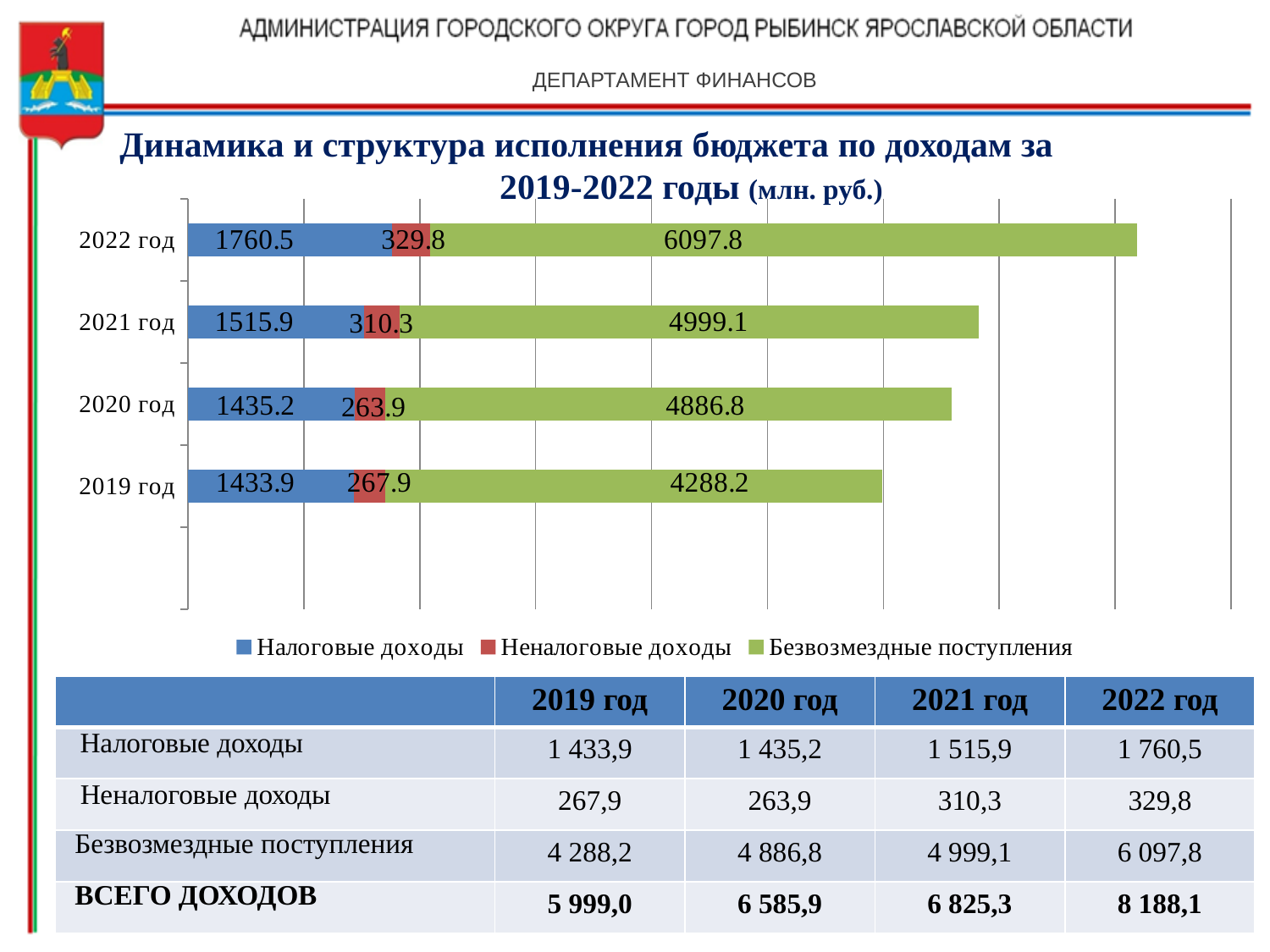

ДЕПАРТАМЕНТ ФИНАНСОВ
Динамика и структура исполнения бюджета по доходам за     		   2019-2022 годы (млн. руб.)

### Chart

| Category | Налоговые доходы | Неналоговые доходы | Безвозмездные поступления |
|---|---|---|---|
|  | None | None | None |
| 2019 год | 1433.9 | 267.9 | 4288.2 |
| 2020 год | 1435.2 | 263.9 | 4886.8 |
| 2021 год | 1515.9 | 310.3 | 4999.1 |
| 2022 год | 1760.5 | 329.8 | 6097.8 |
|  | 2019 год | 2020 год | 2021 год | 2022 год |
| --- | --- | --- | --- | --- |
| Налоговые доходы | 1 433,9 | 1 435,2 | 1 515,9 | 1 760,5 |
| Неналоговые доходы | 267,9 | 263,9 | 310,3 | 329,8 |
| Безвозмездные поступления | 4 288,2 | 4 886,8 | 4 999,1 | 6 097,8 |
| ВСЕГО ДОХОДОВ | 5 999,0 | 6 585,9 | 6 825,3 | 8 188,1 |